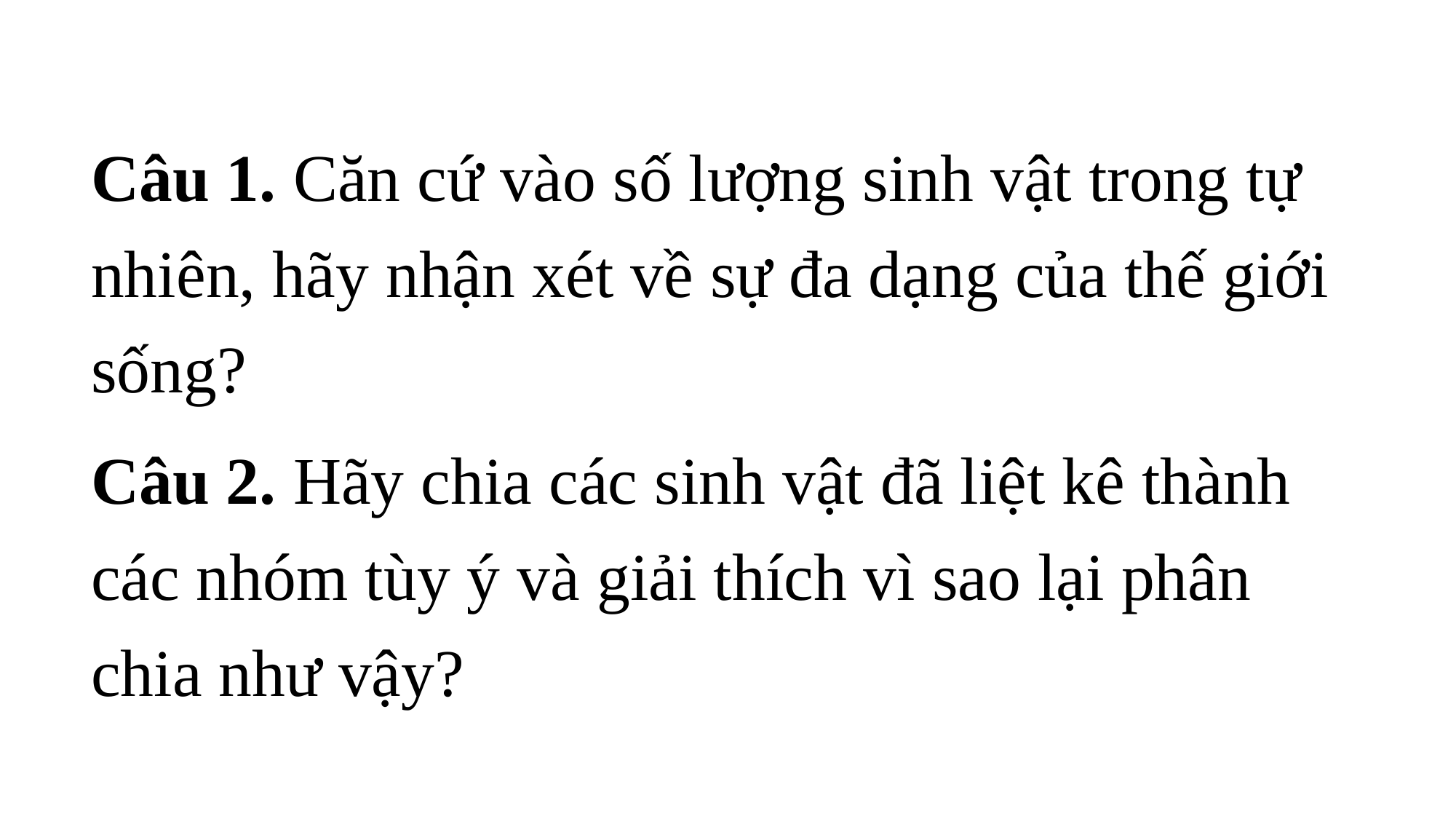

Câu 1. Căn cứ vào số lượng sinh vật trong tự nhiên, hãy nhận xét về sự đa dạng của thế giới sống?
Câu 2. Hãy chia các sinh vật đã liệt kê thành các nhóm tùy ý và giải thích vì sao lại phân chia như vậy?